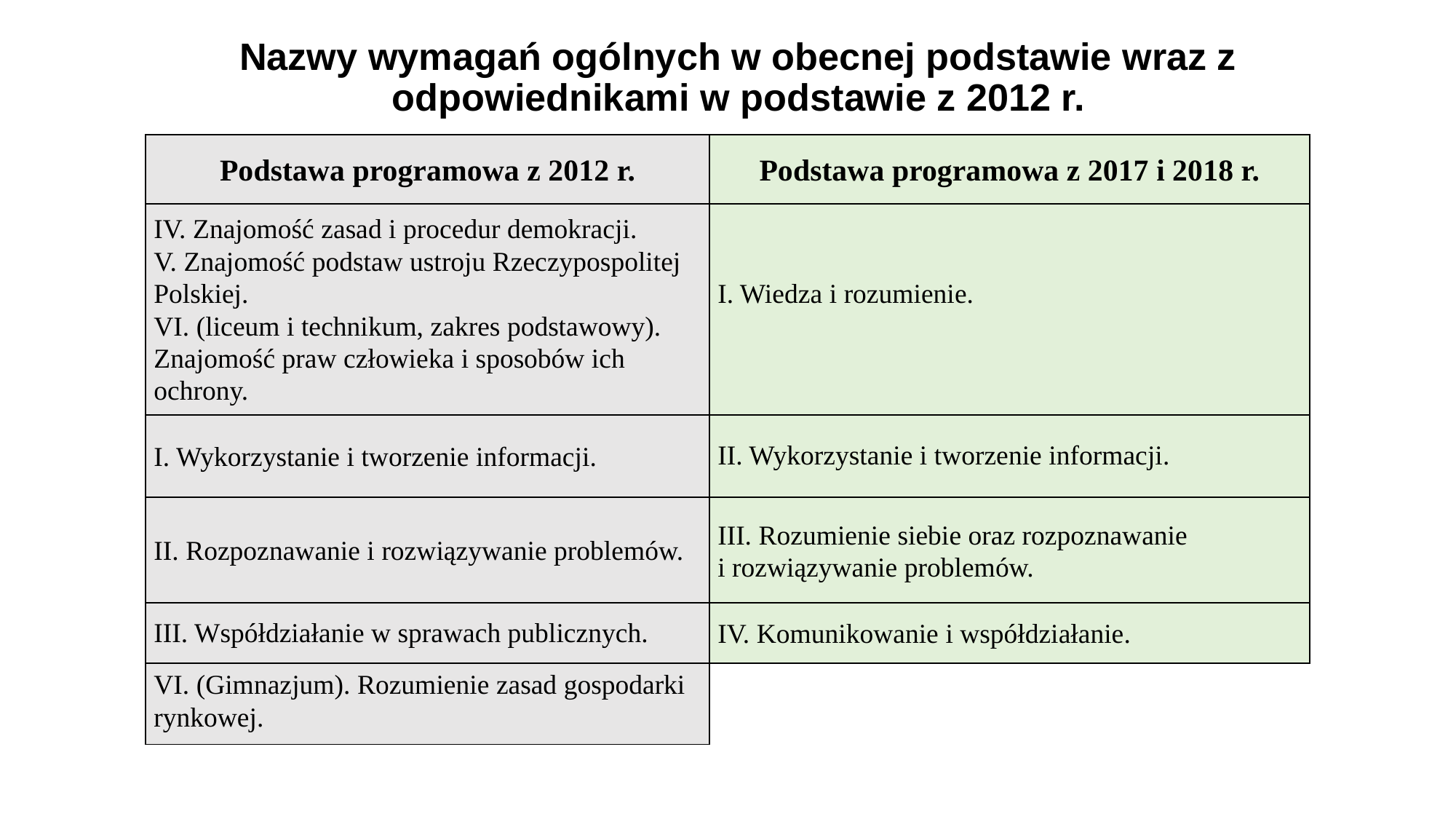

# Nazwy wymagań ogólnych w obecnej podstawie wraz z odpowiednikami w podstawie z 2012 r.
| Podstawa programowa z 2012 r. | Podstawa programowa z 2017 i 2018 r. |
| --- | --- |
| IV. Znajomość zasad i procedur demokracji. V. Znajomość podstaw ustroju Rzeczypospolitej Polskiej. VI. (liceum i technikum, zakres podstawowy). Znajomość praw człowieka i sposobów ich ochrony. | I. Wiedza i rozumienie. |
| I. Wykorzystanie i tworzenie informacji. | II. Wykorzystanie i tworzenie informacji. |
| II. Rozpoznawanie i rozwiązywanie problemów. | III. Rozumienie siebie oraz rozpoznawanie i rozwiązywanie problemów. |
| III. Współdziałanie w sprawach publicznych. | IV. Komunikowanie i współdziałanie. |
| VI. (Gimnazjum). Rozumienie zasad gospodarki rynkowej. |  |